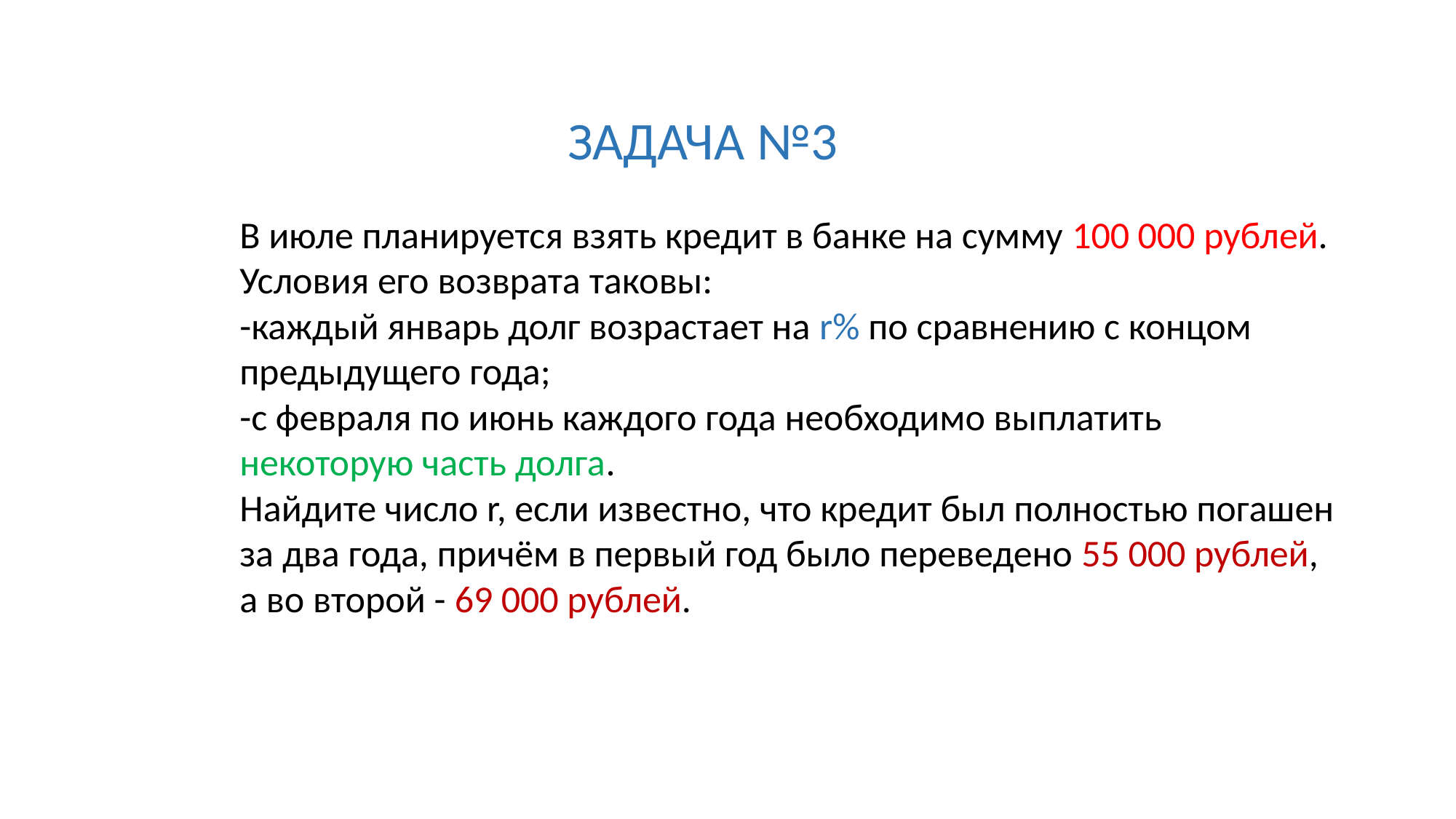

ЗАДАЧА №3
В июле планируется взять кредит в банке на сумму 100 000 рублей.
Условия его возврата таковы:
-каждый январь долг возрастает на r% по сравнению с концом предыдущего года;
-с февраля по июнь каждого года необходимо выплатить некоторую часть долга.
Найдите число r, если известно, что кредит был полностью погашен за два года, причём в первый год было переведено 55 000 рублей, а во второй - 69 000 рублей.